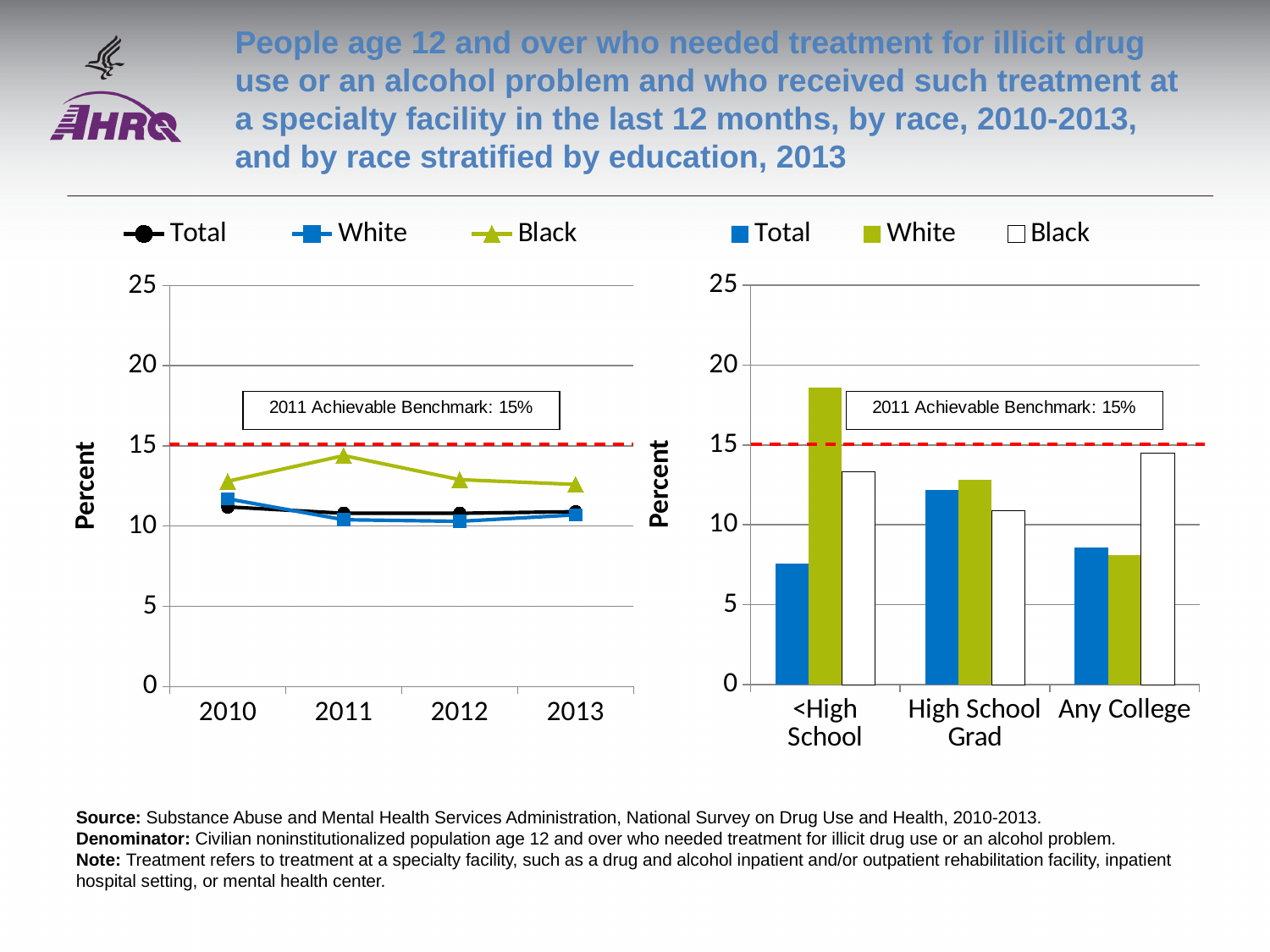

# People age 12 and over who needed treatment for illicit drug use or an alcohol problem and who received such treatment at a specialty facility in the last 12 months, by race, 2010-2013, and by race stratified by education, 2013

### Chart

| Category | Total | White | Black |
|---|---|---|---|
| 2010 | 11.2 | 11.7 | 12.8 |
| 2011 | 10.8 | 10.4 | 14.4 |
| 2012 | 10.8 | 10.3 | 12.9 |
| 2013 | 10.9 | 10.7 | 12.6 |

### Chart

| Category | Total | White | Black  |
|---|---|---|---|
| <High School | 7.6 | 18.6 | 13.3 |
| High School Grad | 12.2 | 12.8 | 10.9 |
| Any College | 8.6 | 8.1 | 14.5 |
Source: Substance Abuse and Mental Health Services Administration, National Survey on Drug Use and Health, 2010-2013.
Denominator: Civilian noninstitutionalized population age 12 and over who needed treatment for illicit drug use or an alcohol problem.
Note: Treatment refers to treatment at a specialty facility, such as a drug and alcohol inpatient and/or outpatient rehabilitation facility, inpatient hospital setting, or mental health center.